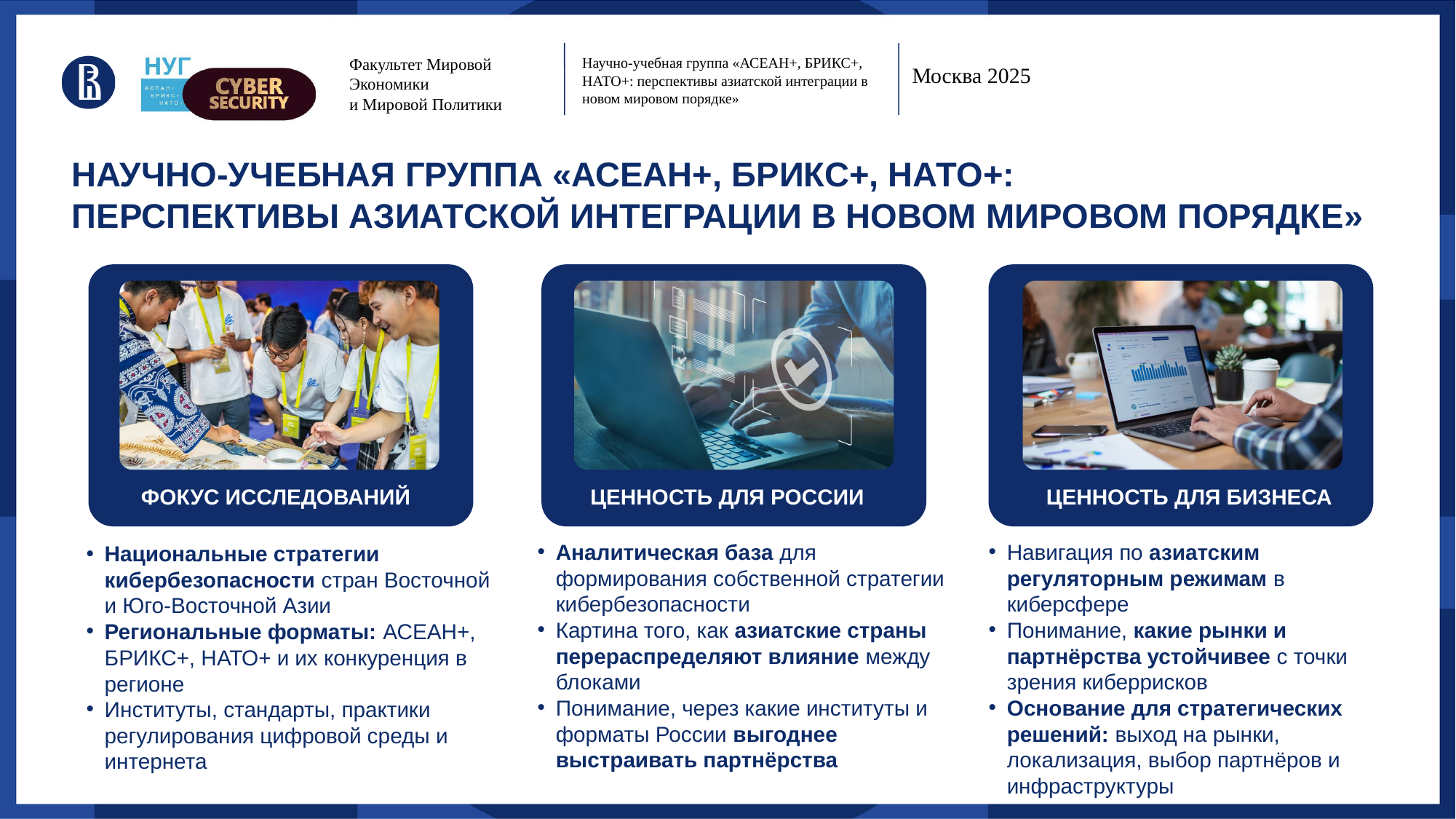

Факультет Мировой Экономики
и Мировой Политики

Научно-учебная группа «АСЕАН+, БРИКС+, НАТО+: перспективы азиатской интеграции в новом мировом порядке»

Москва 2025
НАУЧНО-УЧЕБНАЯ ГРУППА «АСЕАН+, БРИКС+, НАТО+:
ПЕРСПЕКТИВЫ АЗИАТСКОЙ ИНТЕГРАЦИИ В НОВОМ МИРОВОМ ПОРЯДКЕ»

ФОКУС ИССЛЕДОВАНИЙ
ЦЕННОСТЬ ДЛЯ РОССИИ
ЦЕННОСТЬ ДЛЯ БИЗНЕСА
Аналитическая база для формирования собственной стратегии кибербезопасности
Картина того, как азиатские страны перераспределяют влияние между блоками
Понимание, через какие институты и форматы России выгоднее выстраивать партнёрства
Навигация по азиатским регуляторным режимам в киберсфере
Понимание, какие рынки и партнёрства устойчивее с точки зрения киберрисков
Основание для стратегических решений: выход на рынки, локализация, выбор партнёров и инфраструктуры
Национальные стратегии кибербезопасности стран Восточной и Юго-Восточной Азии
Региональные форматы: АСЕАН+, БРИКС+, НАТО+ и их конкуренция в регионе
Институты, стандарты, практики регулирования цифровой среды и интернета